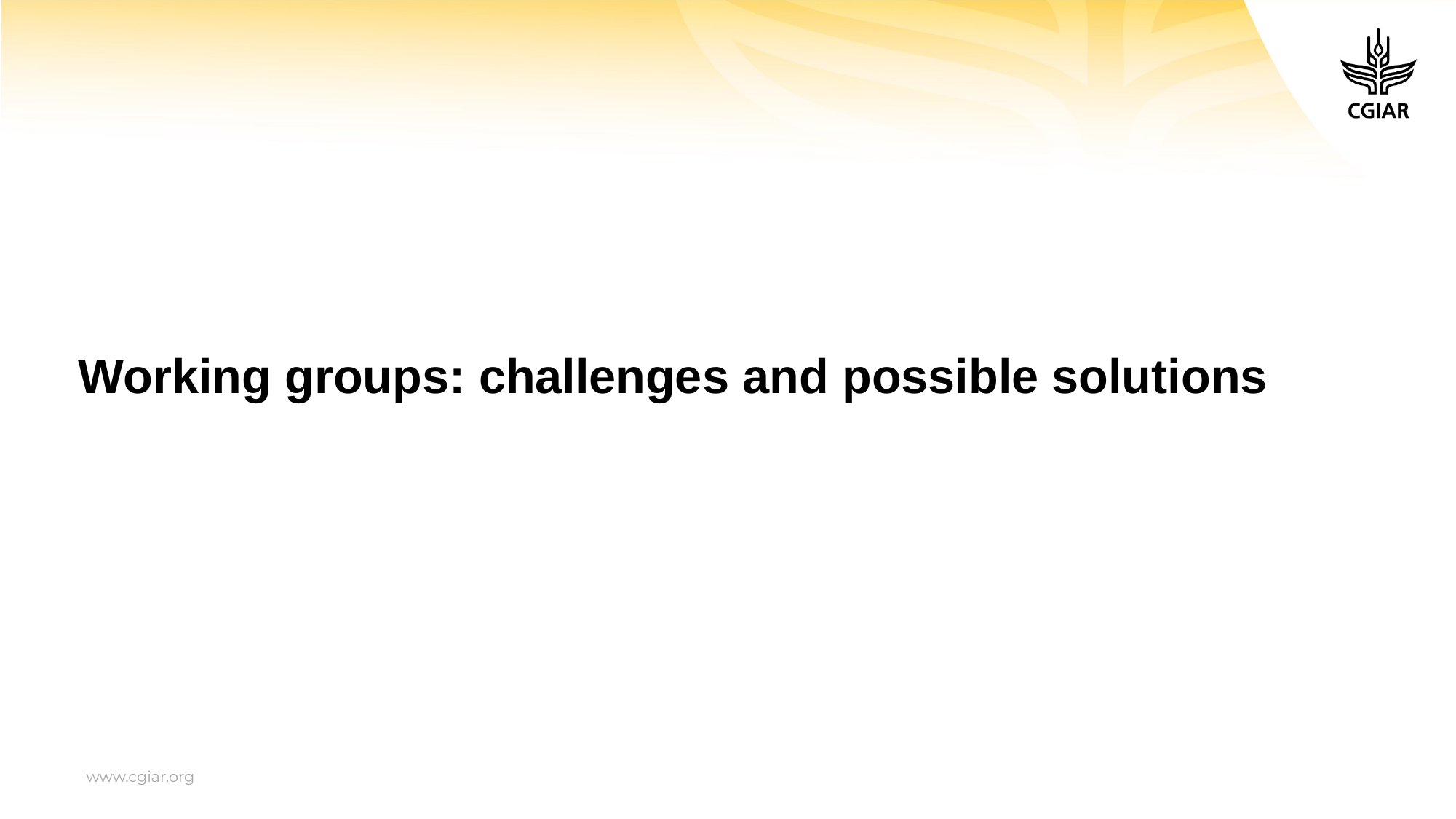

# Working groups: challenges and possible solutions